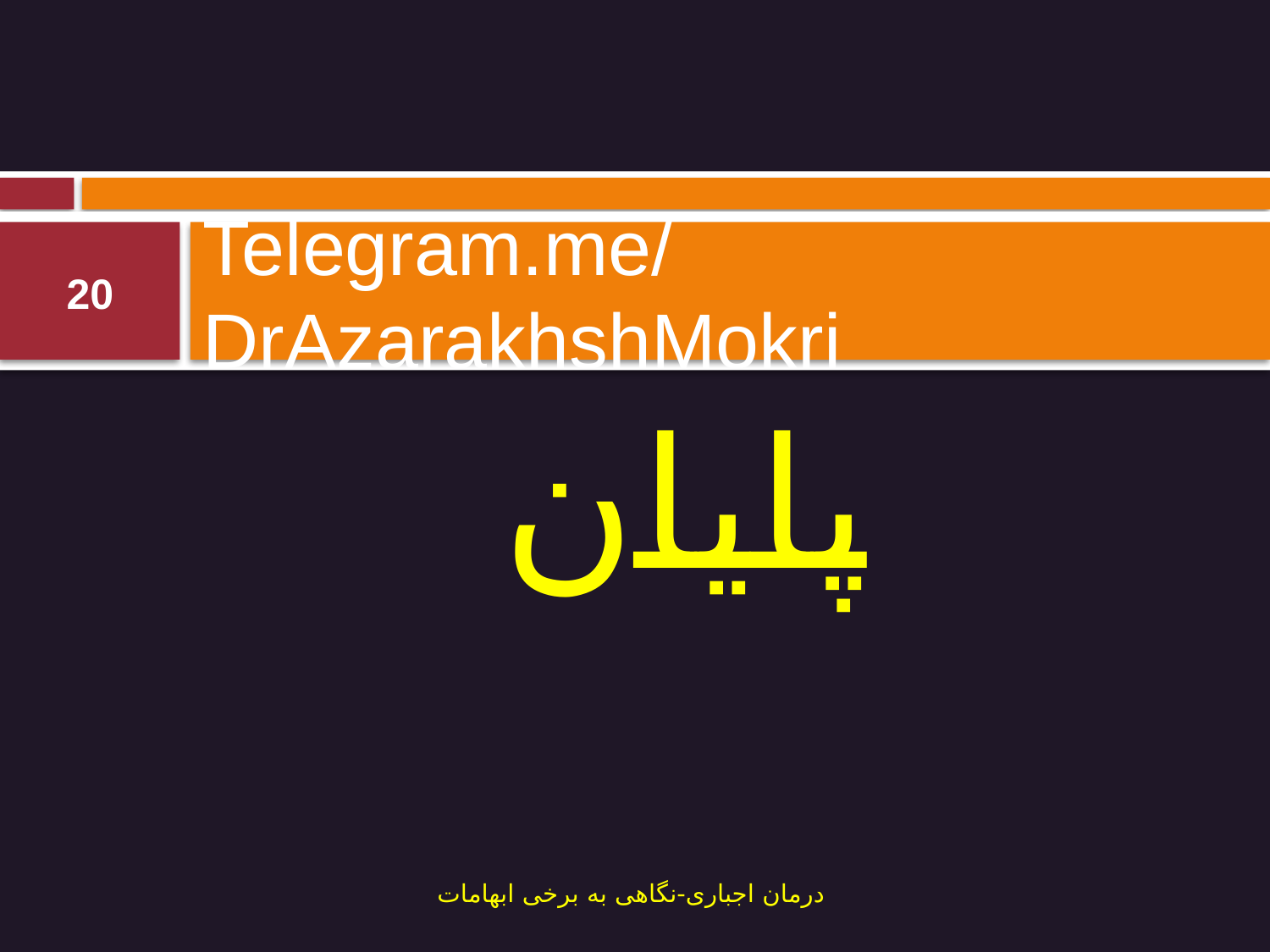

# Telegram.me/DrAzarakhshMokri
20
پایان
درمان اجباری-نگاهی به برخی ابهامات